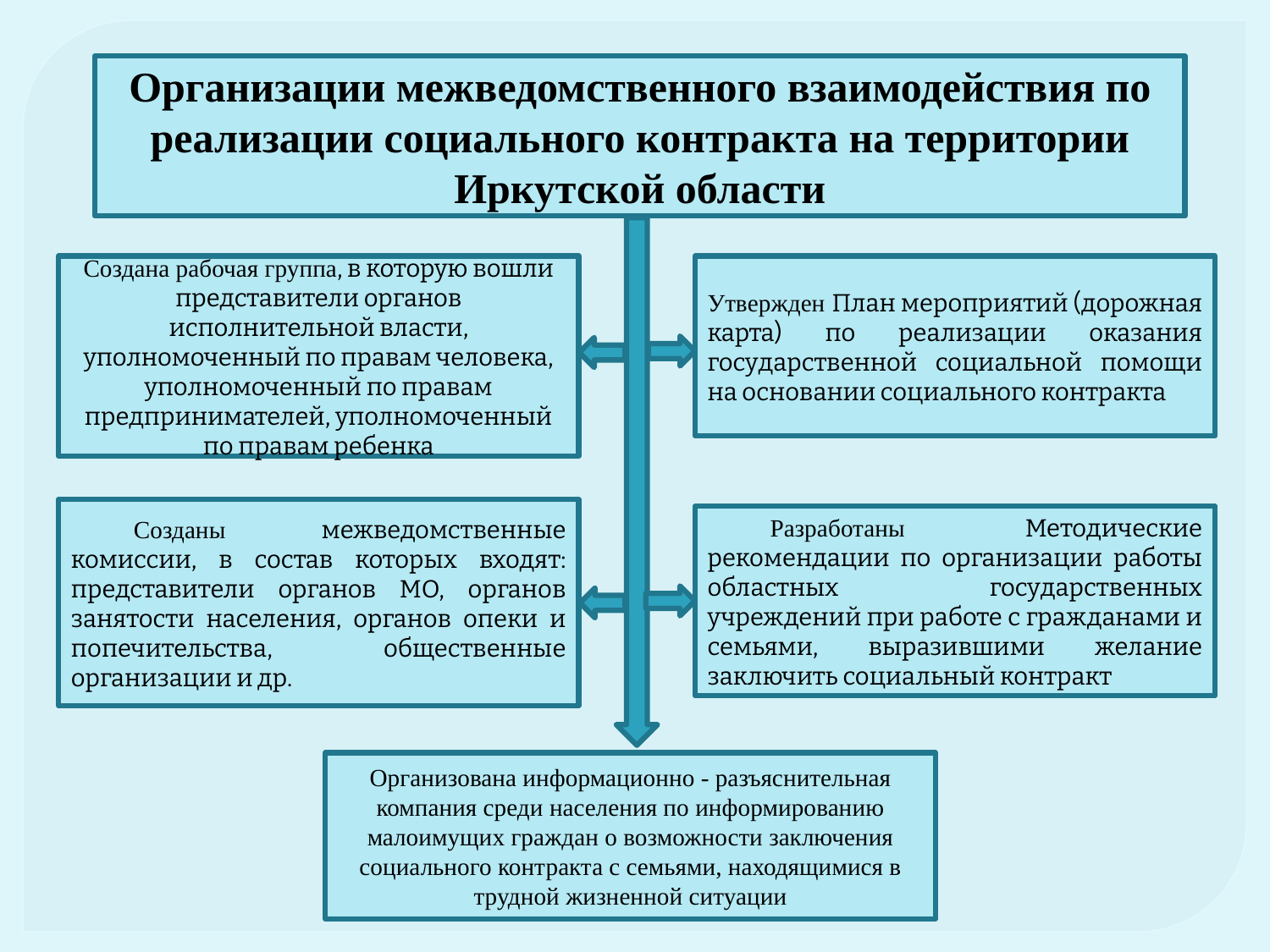

Организации межведомственного взаимодействия по реализации социального контракта на территории Иркутской области

Создана рабочая группа, в которую вошли представители органов исполнительной власти, уполномоченный по правам человека, уполномоченный по правам предпринимателей, уполномоченный по правам ребенка
Утвержден План мероприятий (дорожная карта) по реализации оказания государственной социальной помощи на основании социального контракта

Созданы межведомственные комиссии, в состав которых входят: представители органов МО, органов занятости населения, органов опеки и попечительства, общественные организации и др.
Разработаны Методические рекомендации по организации работы областных государственных учреждений при работе с гражданами и семьями, выразившими желание заключить социальный контракт

Организована информационно - разъяснительная компания среди населения по информированию малоимущих граждан о возможности заключения социального контракта с семьями, находящимися в трудной жизненной ситуации